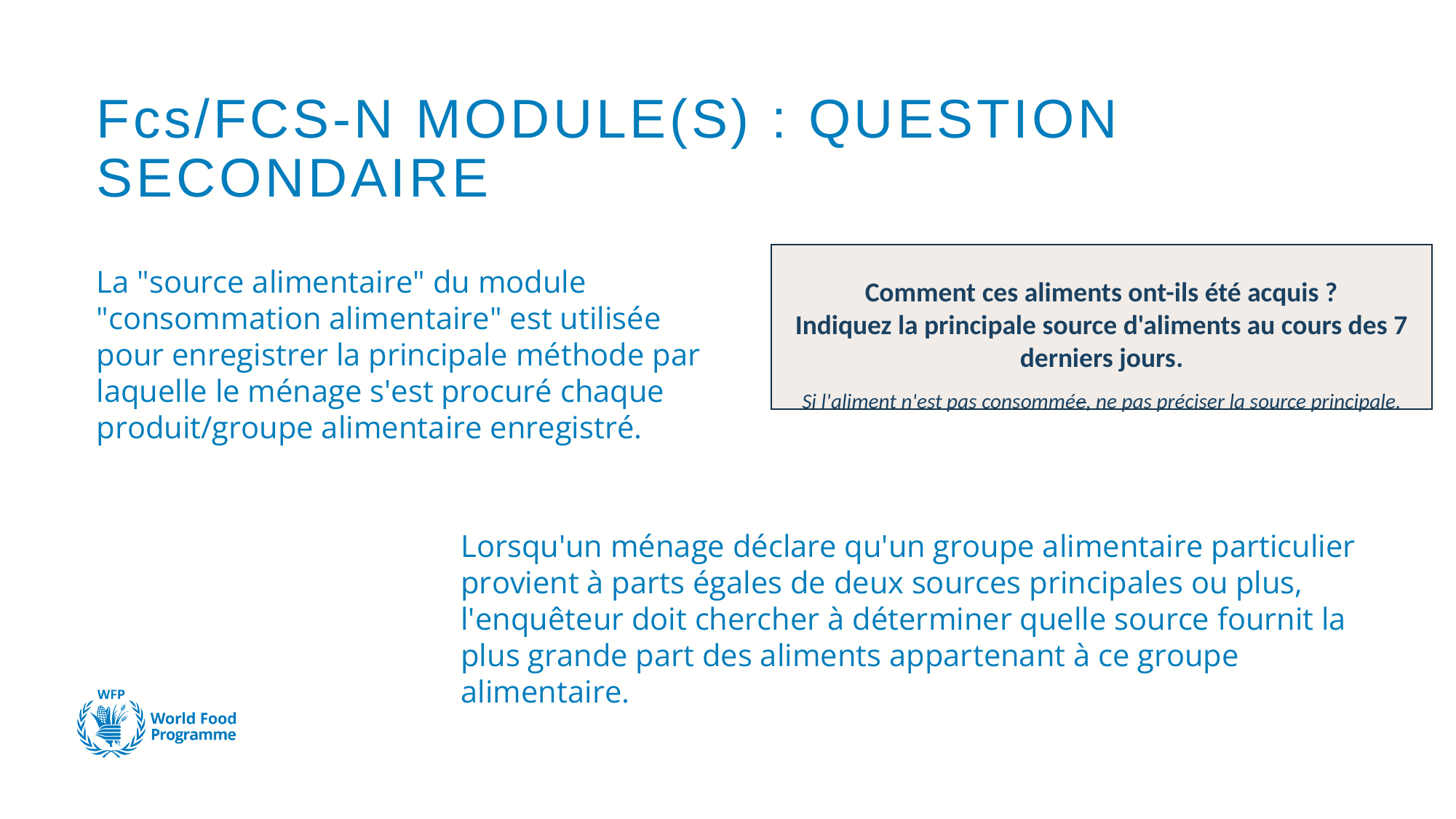

# Fcs/FCS-N MODULE(S) : QUESTION SECONDAIRE

Comment ces aliments ont-ils été acquis ?
Indiquez la principale source d'aliments au cours des 7 derniers jours.

Si l'aliment n'est pas consommée, ne pas préciser la source principale.

La "source alimentaire" du module "consommation alimentaire" est utilisée pour enregistrer la principale méthode par laquelle le ménage s'est procuré chaque produit/groupe alimentaire enregistré.

Lorsqu'un ménage déclare qu'un groupe alimentaire particulier provient à parts égales de deux sources principales ou plus, l'enquêteur doit chercher à déterminer quelle source fournit la plus grande part des aliments appartenant à ce groupe alimentaire.